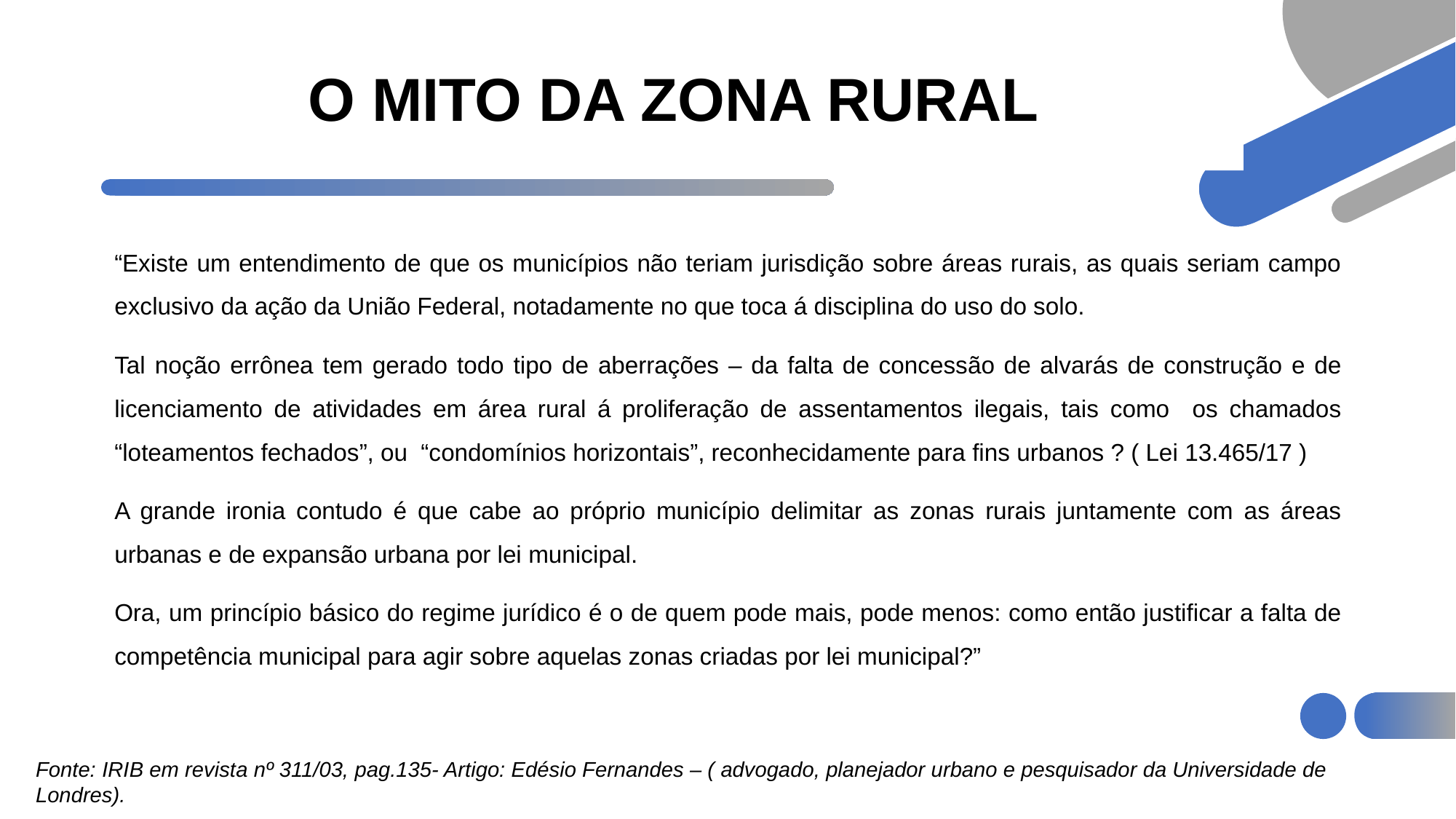

# O MITO DA ZONA RURAL
“Existe um entendimento de que os municípios não teriam jurisdição sobre áreas rurais, as quais seriam campo exclusivo da ação da União Federal, notadamente no que toca á disciplina do uso do solo.
Tal noção errônea tem gerado todo tipo de aberrações – da falta de concessão de alvarás de construção e de licenciamento de atividades em área rural á proliferação de assentamentos ilegais, tais como  os chamados “loteamentos fechados”, ou  “condomínios horizontais”, reconhecidamente para fins urbanos ? ( Lei 13.465/17 )
A grande ironia contudo é que cabe ao próprio município delimitar as zonas rurais juntamente com as áreas urbanas e de expansão urbana por lei municipal.
Ora, um princípio básico do regime jurídico é o de quem pode mais, pode menos: como então justificar a falta de competência municipal para agir sobre aquelas zonas criadas por lei municipal?”
Fonte: IRIB em revista nº 311/03, pag.135- Artigo: Edésio Fernandes – ( advogado, planejador urbano e pesquisador da Universidade de Londres).